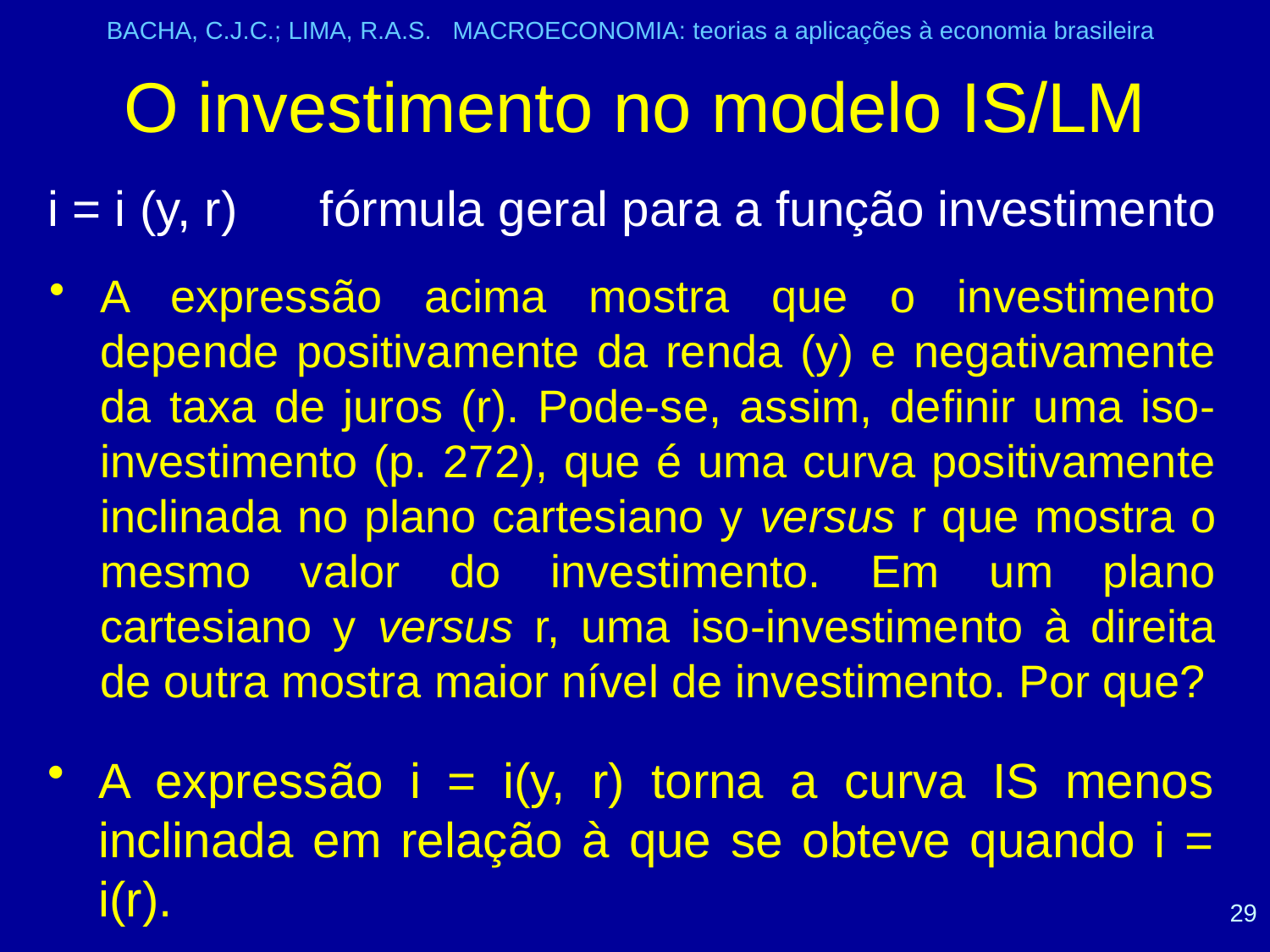

BACHA, C.J.C.; LIMA, R.A.S.   MACROECONOMIA: teorias a aplicações à economia brasileira
# O investimento no modelo IS/LM
i = i (y, r)      fórmula geral para a função investimento
A expressão acima mostra que o investimento depende positivamente da renda (y) e negativamente da taxa de juros (r). Pode-se, assim, definir uma iso-investimento (p. 272), que é uma curva positivamente inclinada no plano cartesiano y versus r que mostra o mesmo valor do investimento. Em um plano cartesiano y versus r, uma iso-investimento à direita de outra mostra maior nível de investimento. Por que?
A expressão i = i(y, r) torna a curva IS menos inclinada em relação à que se obteve quando i = i(r).
29